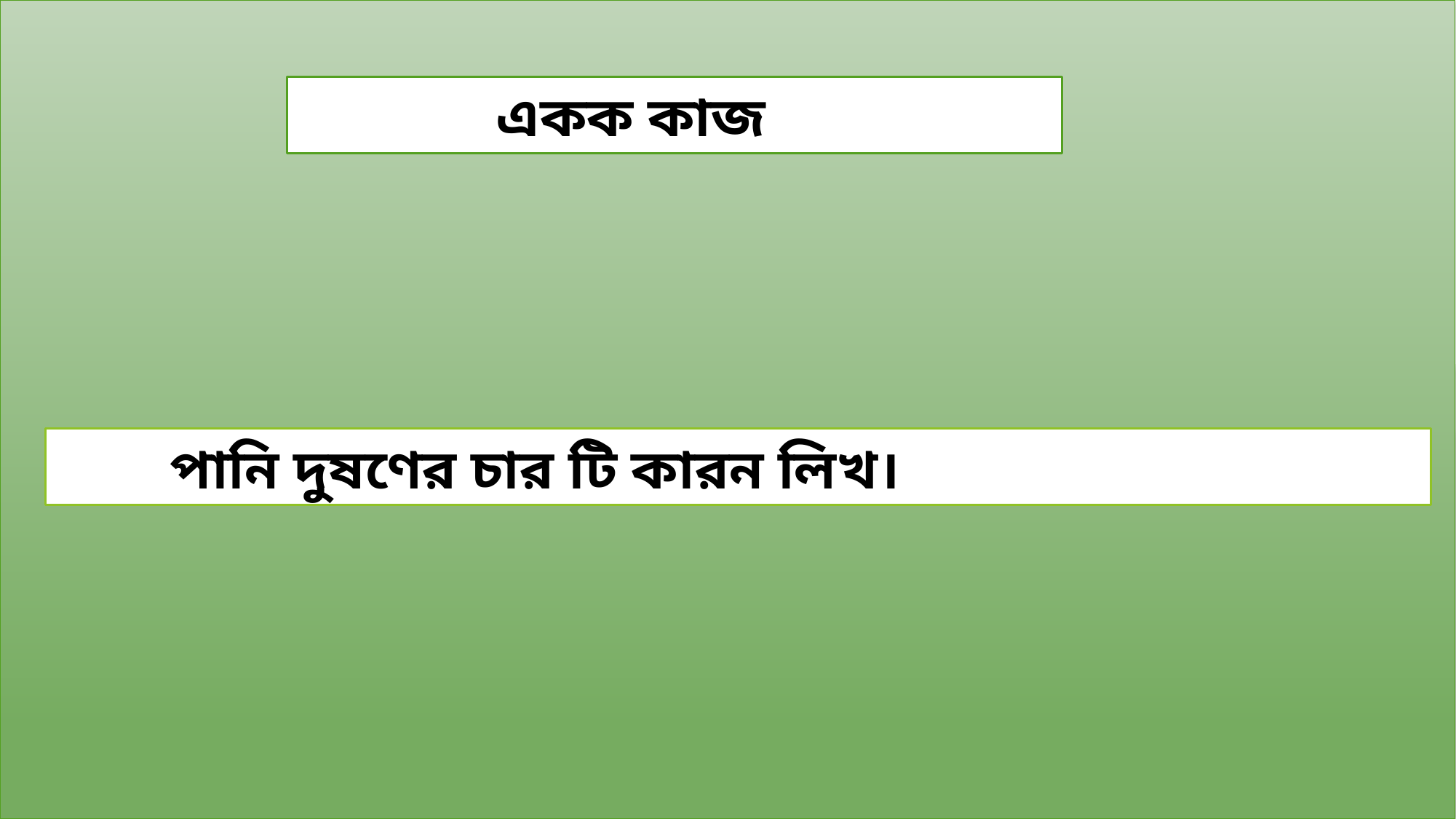

একক কাজ
                পানি দুষণের চার টি কারন লিখ।